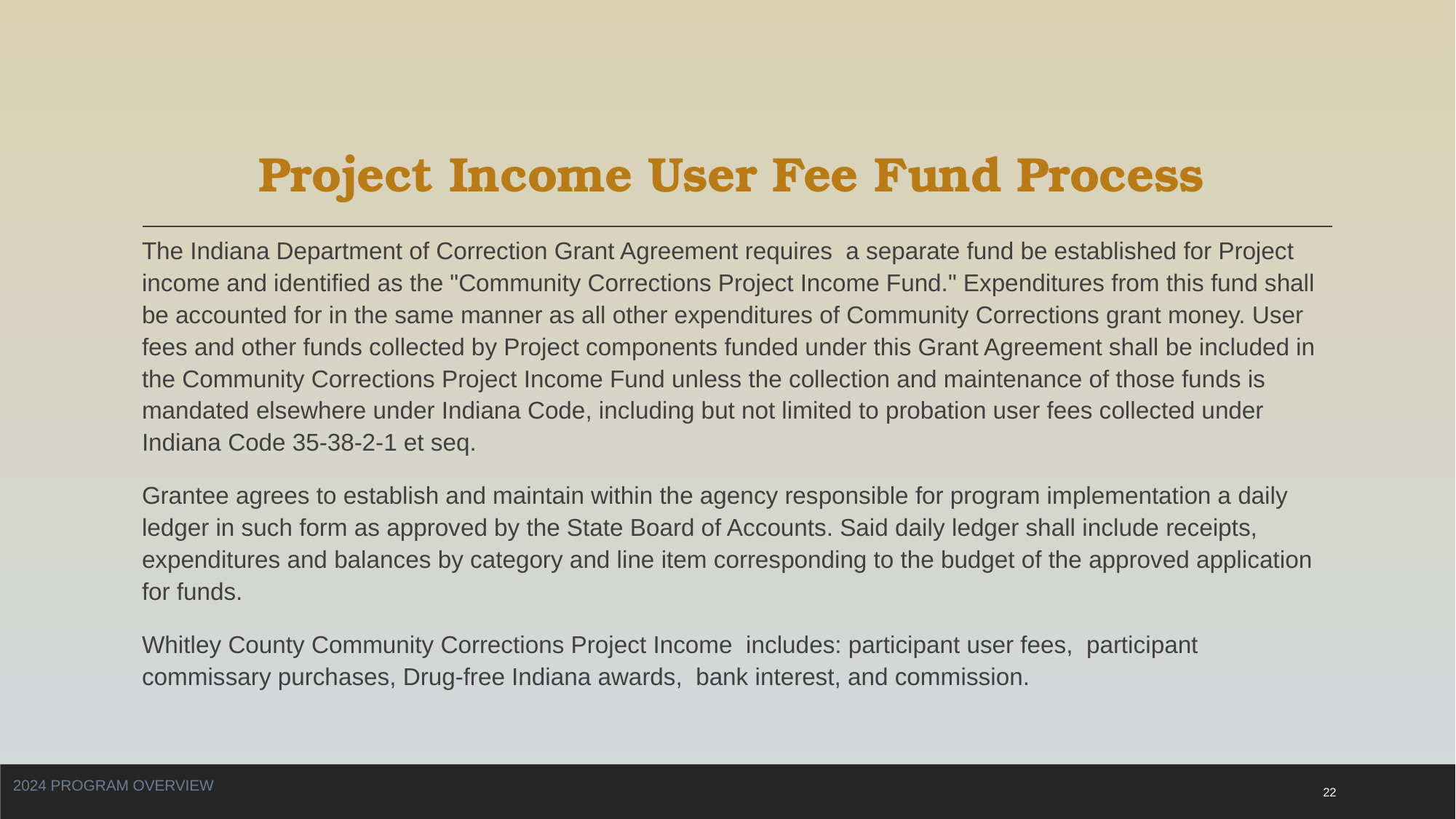

# Project Income User Fee Fund Process
The Indiana Department of Correction Grant Agreement requires  a separate fund be established for Project income and identified as the "Community Corrections Project Income Fund." Expenditures from this fund shall be accounted for in the same manner as all other expenditures of Community Corrections grant money. User fees and other funds collected by Project components funded under this Grant Agreement shall be included in the Community Corrections Project Income Fund unless the collection and maintenance of those funds is mandated elsewhere under Indiana Code, including but not limited to probation user fees collected under Indiana Code 35-38-2-1 et seq.
Grantee agrees to establish and maintain within the agency responsible for program implementation a daily ledger in such form as approved by the State Board of Accounts. Said daily ledger shall include receipts, expenditures and balances by category and line item corresponding to the budget of the approved application for funds.
Whitley County Community Corrections Project Income  includes: participant user fees,  participant commissary purchases, Drug-free Indiana awards,  bank interest, and commission.

2024 Program Overview
22